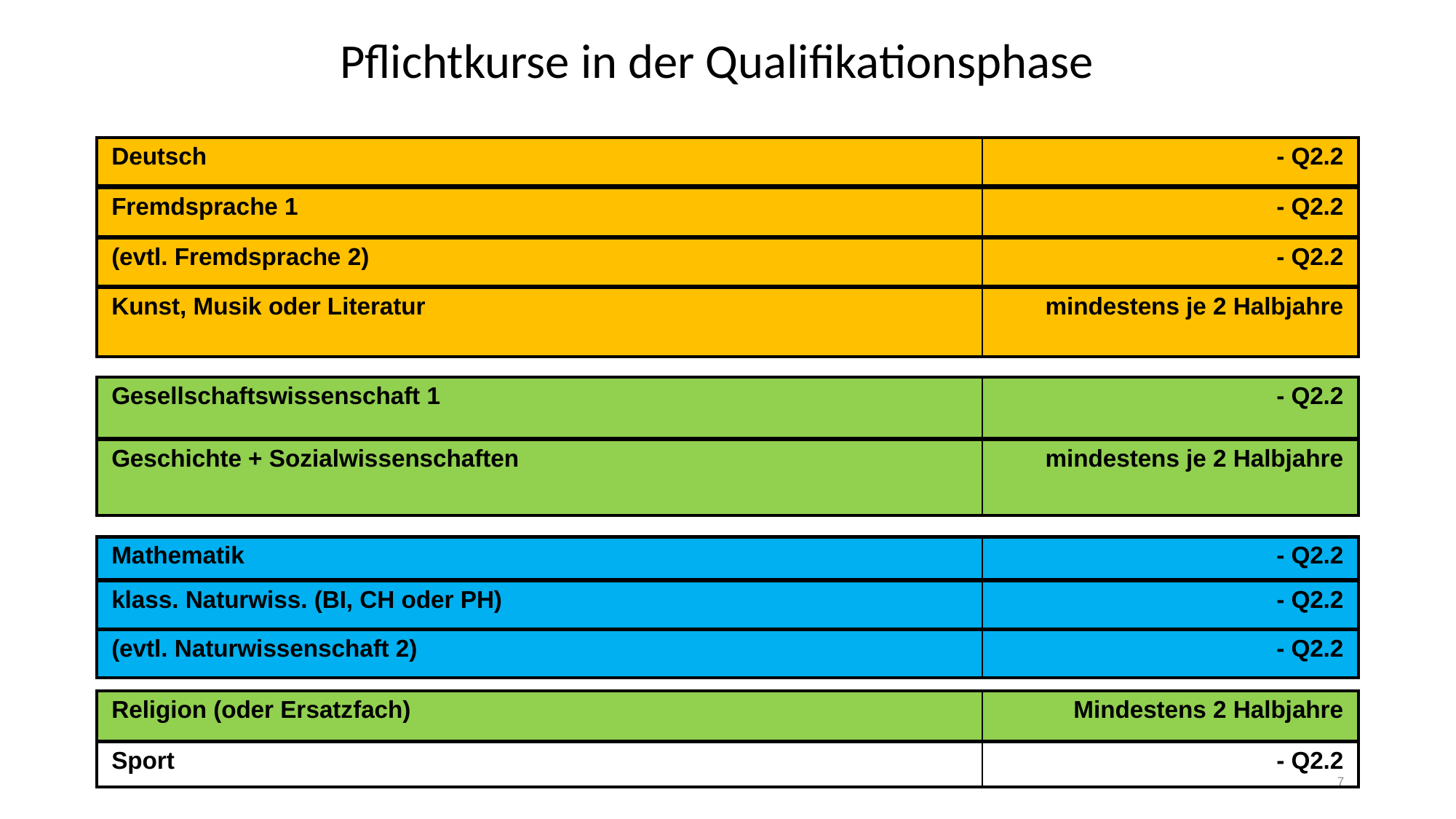

# Pflichtkurse in der Qualifikationsphase
| Deutsch | - Q2.2 |
| --- | --- |
| Fremdsprache 1 | - Q2.2 |
| --- | --- |
| (evtl. Fremdsprache 2) | - Q2.2 |
| --- | --- |
| Kunst, Musik oder Literatur | mindestens je 2 Halbjahre |
| --- | --- |
| Gesellschaftswissenschaft 1 | - Q2.2 |
| --- | --- |
| Geschichte + Sozialwissenschaften | mindestens je 2 Halbjahre |
| --- | --- |
| Mathematik | - Q2.2 |
| --- | --- |
| klass. Naturwiss. (BI, CH oder PH) | - Q2.2 |
| --- | --- |
| (evtl. Naturwissenschaft 2) | - Q2.2 |
| --- | --- |
| Religion (oder Ersatzfach) | Mindestens 2 Halbjahre |
| --- | --- |
| Sport | - Q2.2 |
| --- | --- |
7